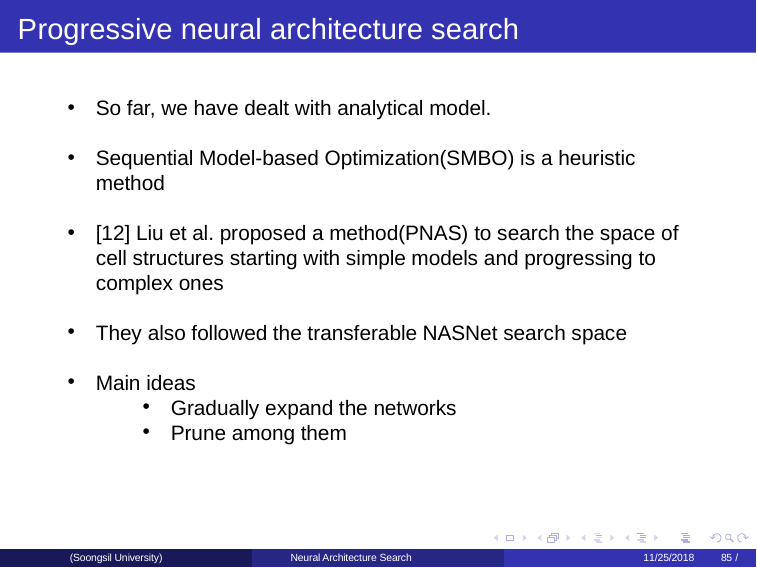

Progressive neural architecture search
So far, we have dealt with analytical model.

Sequential Model-based Optimization(SMBO) is a heuristic method

[12] Liu et al. proposed a method(PNAS) to search the space of cell structures starting with simple models and progressing to complex ones

They also followed the transferable NASNet search space

Main ideas
Gradually expand the networks
Prune among them

(Soongsil University)
Neural Architecture Search
11/25/2018	85 /